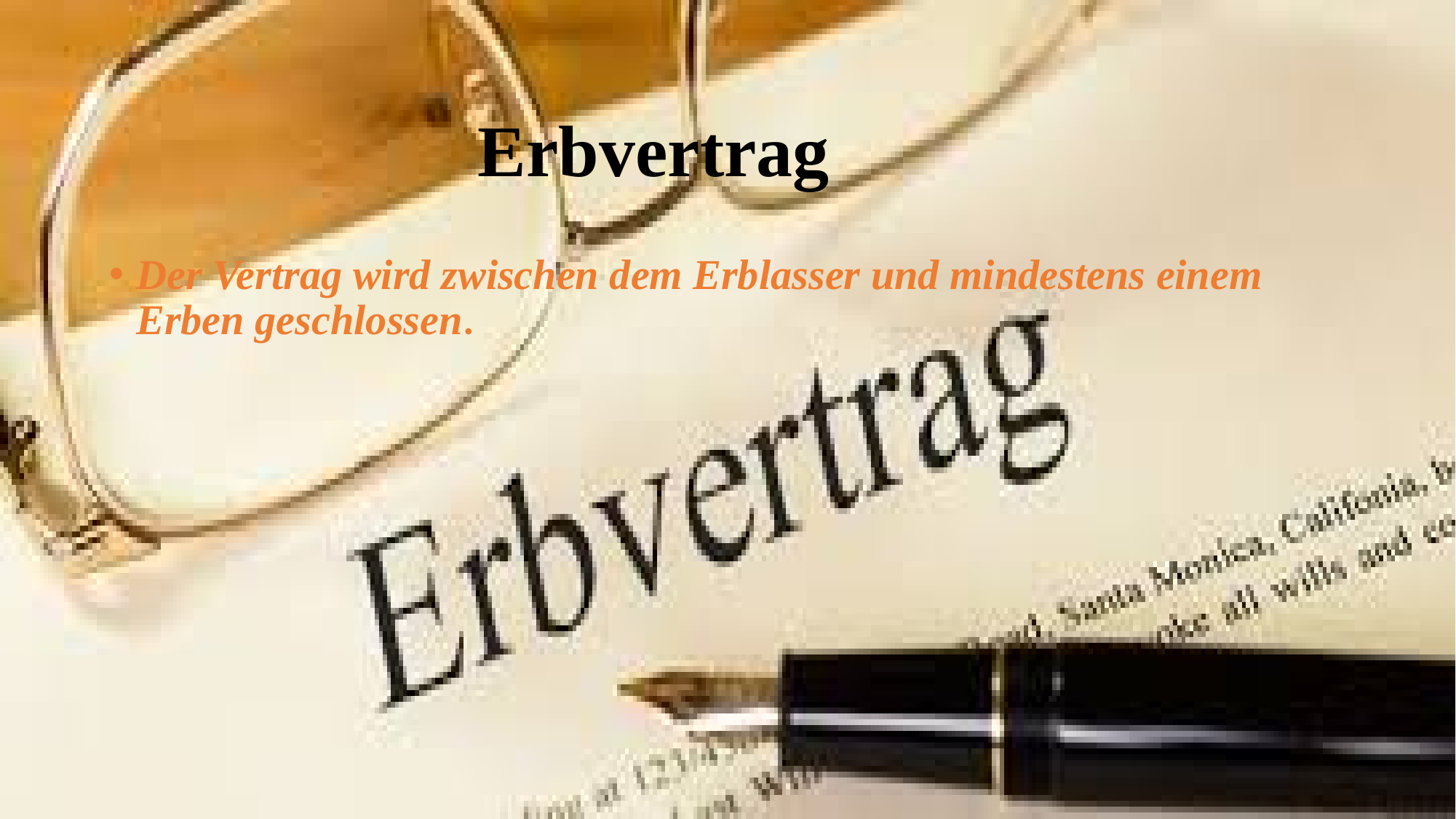

Erbvertrag
Der Vertrag wird zwischen dem Erblasser und mindestens einem Erben geschlossen.